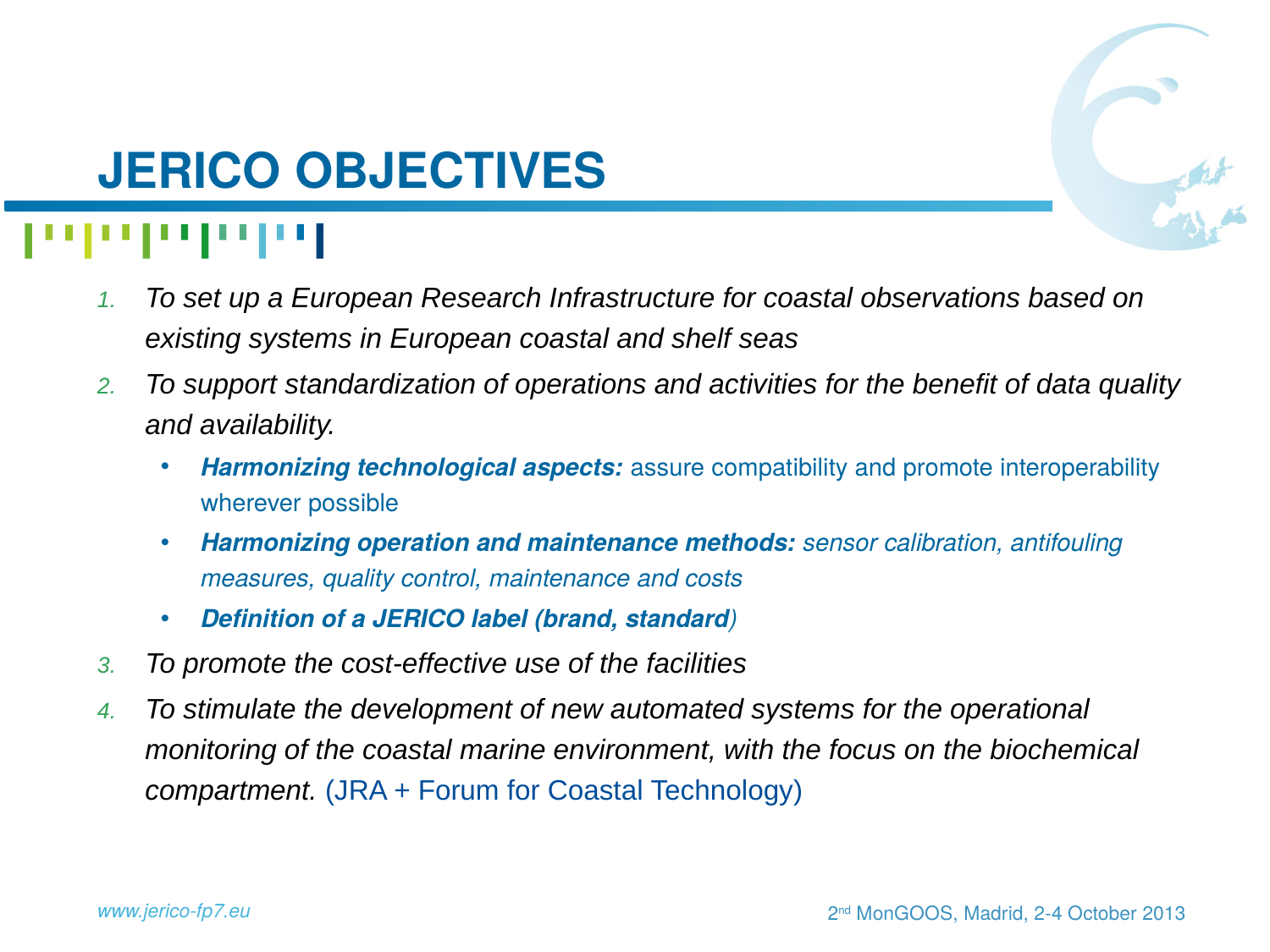

# JERICO Objectives
To set up a European Research Infrastructure for coastal observations based on existing systems in European coastal and shelf seas
To support standardization of operations and activities for the benefit of data quality and availability.
Harmonizing technological aspects: assure compatibility and promote interoperability wherever possible
Harmonizing operation and maintenance methods: sensor calibration, antifouling measures, quality control, maintenance and costs
Definition of a JERICO label (brand, standard)
To promote the cost-effective use of the facilities
To stimulate the development of new automated systems for the operational monitoring of the coastal marine environment, with the focus on the biochemical compartment. (JRA + Forum for Coastal Technology)

www.jerico-fp7.eu